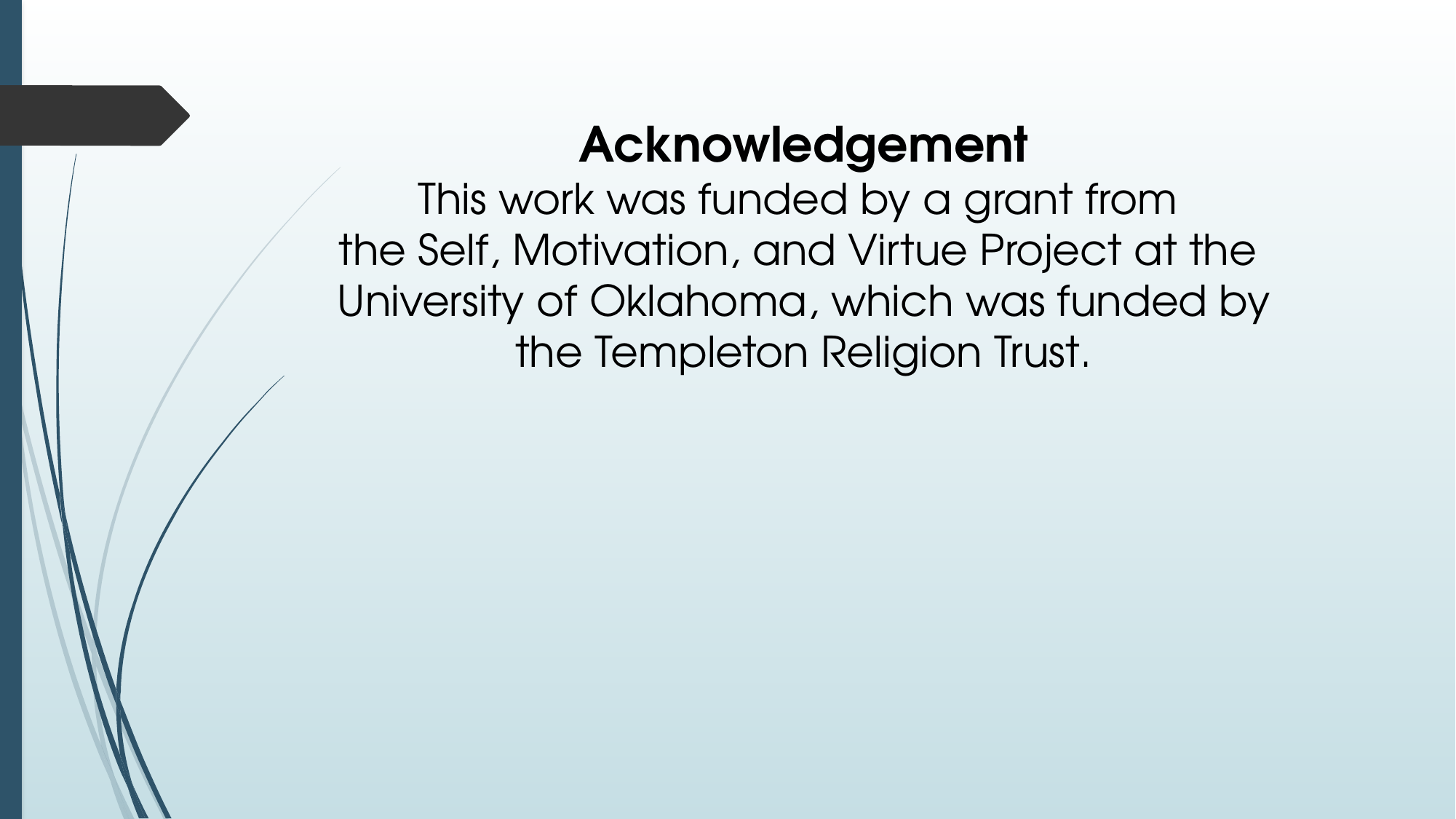

Acknowledgement
This work was funded by a grant from
the Self, Motivation, and Virtue Project at the
University of Oklahoma, which was funded by the Templeton Religion Trust.